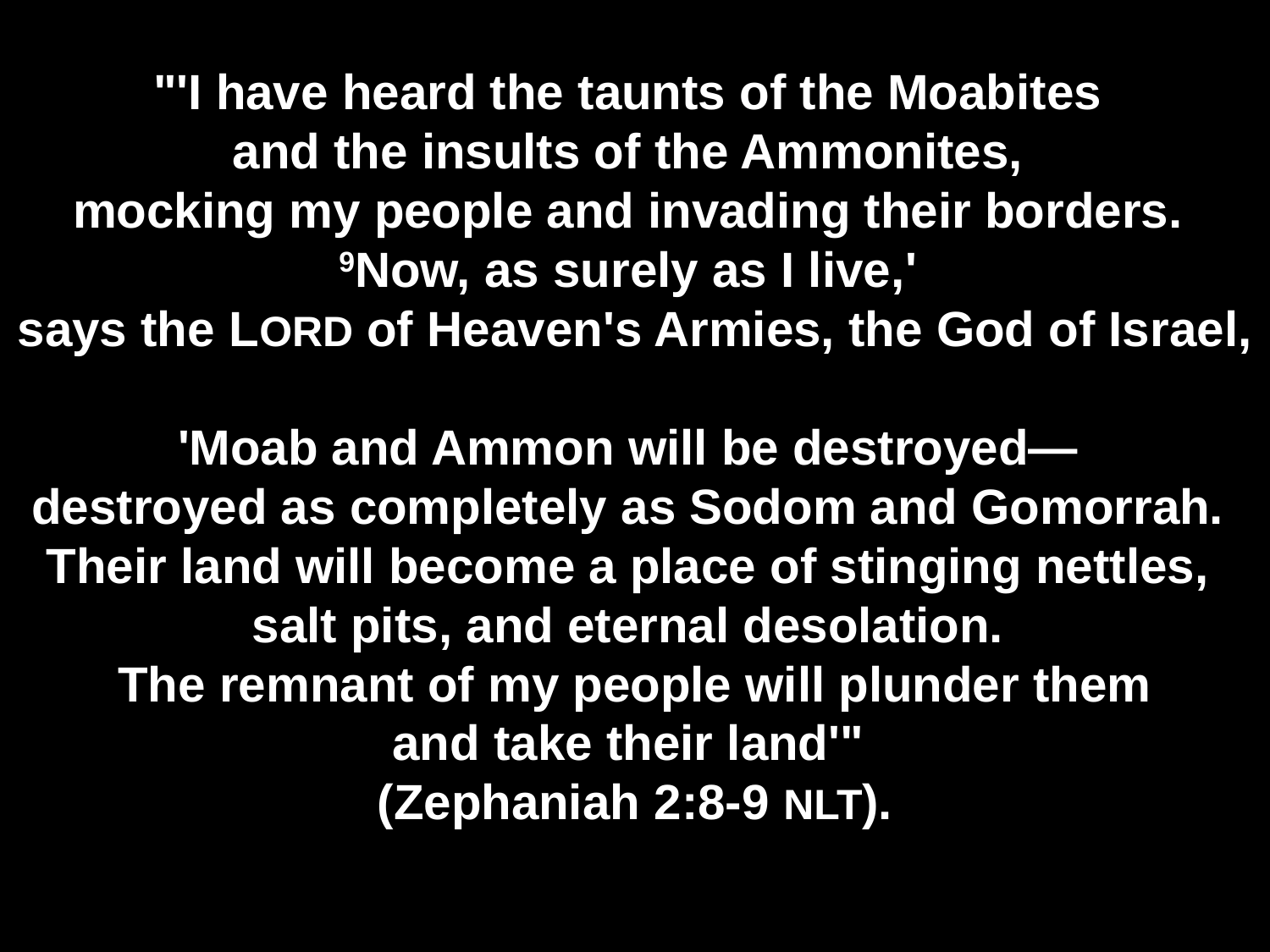

# "'I have heard the taunts of the Moabites and the insults of the Ammonites, mocking my people and invading their borders. 9Now, as surely as I live,' says the LORD of Heaven's Armies, the God of Israel, 'Moab and Ammon will be destroyed— destroyed as completely as Sodom and Gomorrah. Their land will become a place of stinging nettles, salt pits, and eternal desolation. The remnant of my people will plunder them and take their land'" (Zephaniah 2:8-9 NLT).